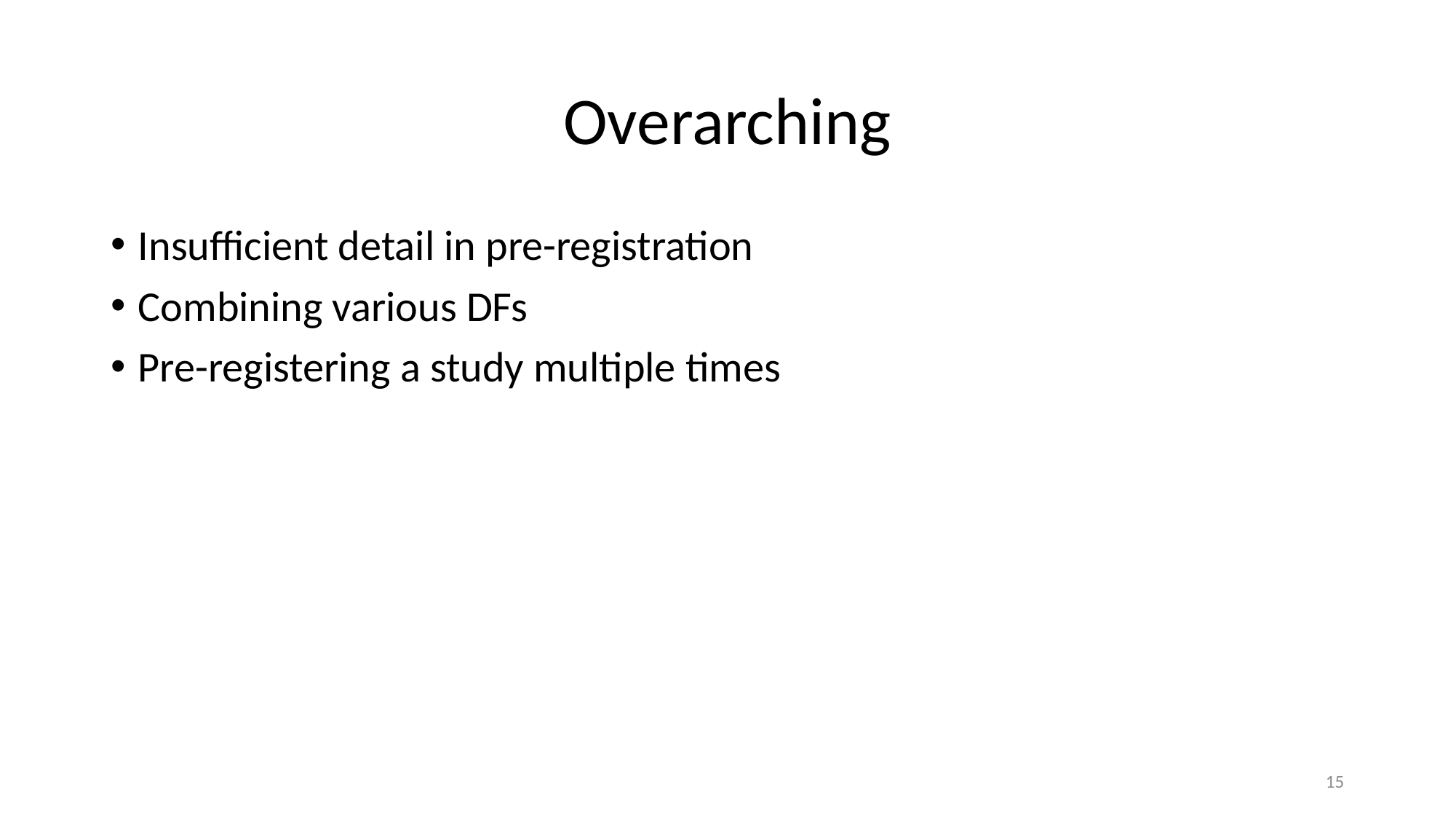

# Overarching
Insufficient detail in pre-registration
Combining various DFs
Pre-registering a study multiple times

15